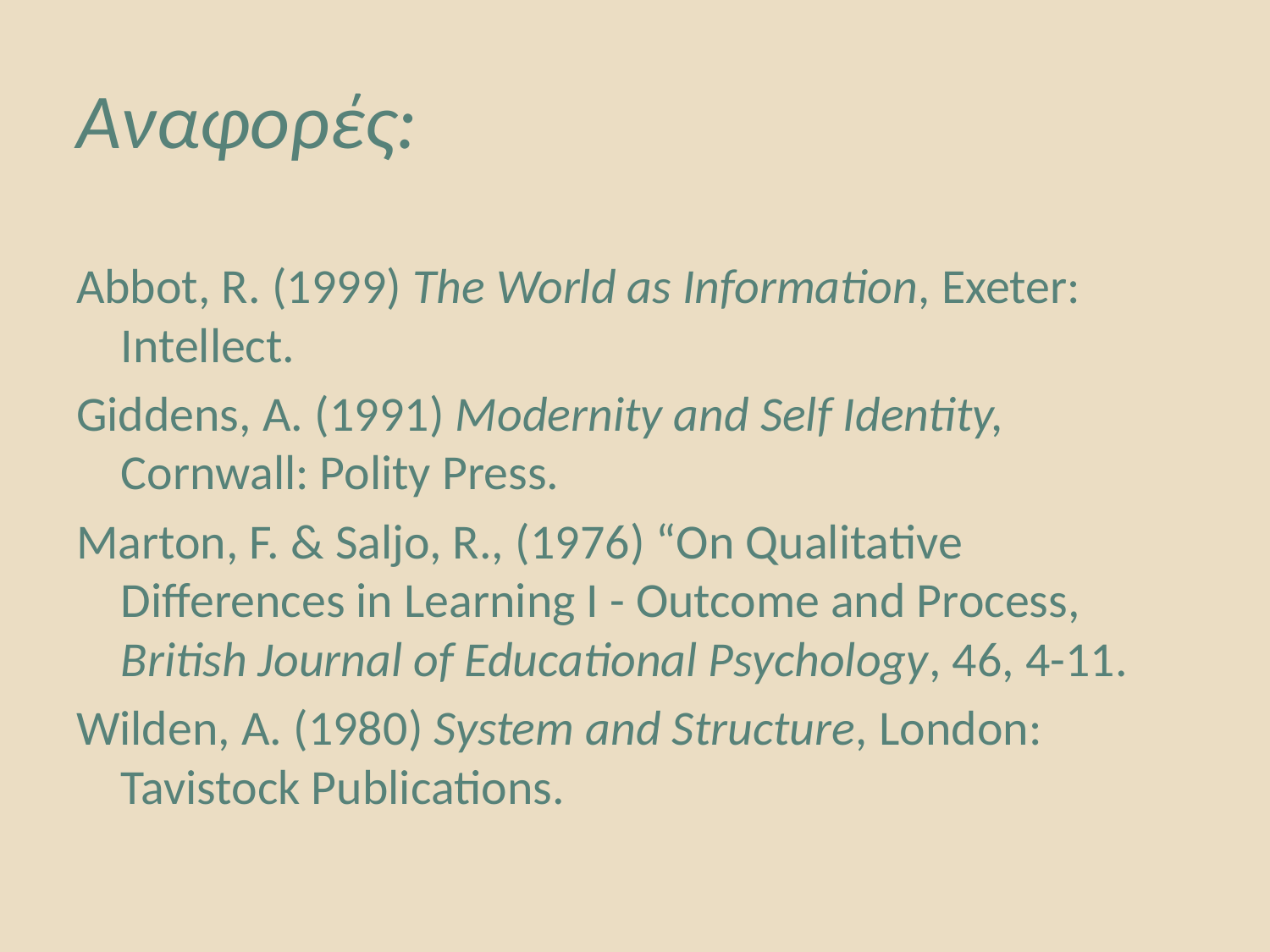

# Αναφορές:
Abbot, R. (1999) The World as Information, Exeter: Intellect.
Giddens, A. (1991) Modernity and Self Identity, Cornwall: Polity Press.
Marton, F. & Saljo, R., (1976) “On Qualitative Differences in Learning I - Outcome and Process, British Journal of Educational Psychology, 46, 4-11.
Wilden, A. (1980) System and Structure, London: Tavistock Publications.